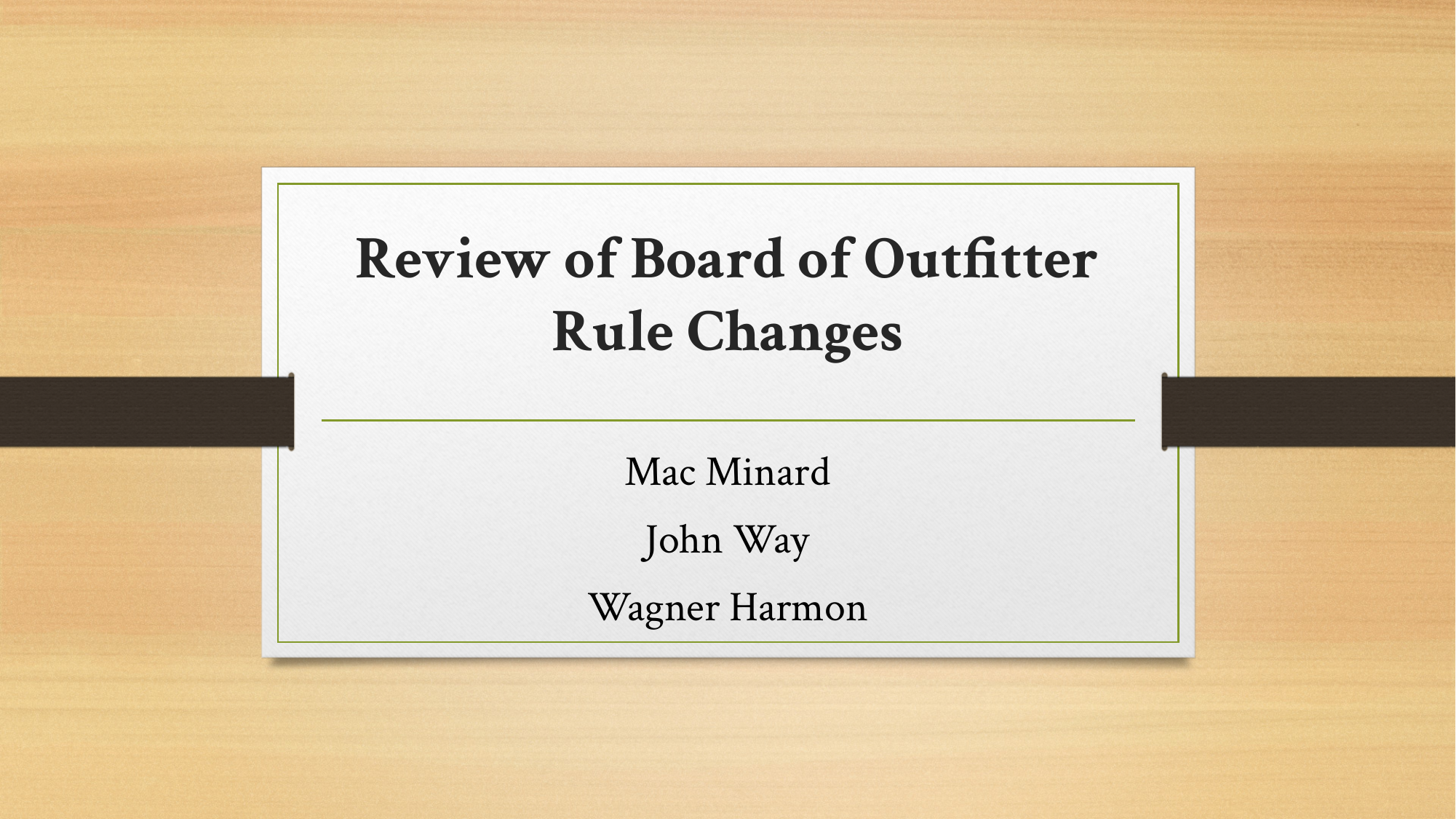

# Review of Board of Outfitter Rule Changes
Mac Minard
John Way
Wagner Harmon